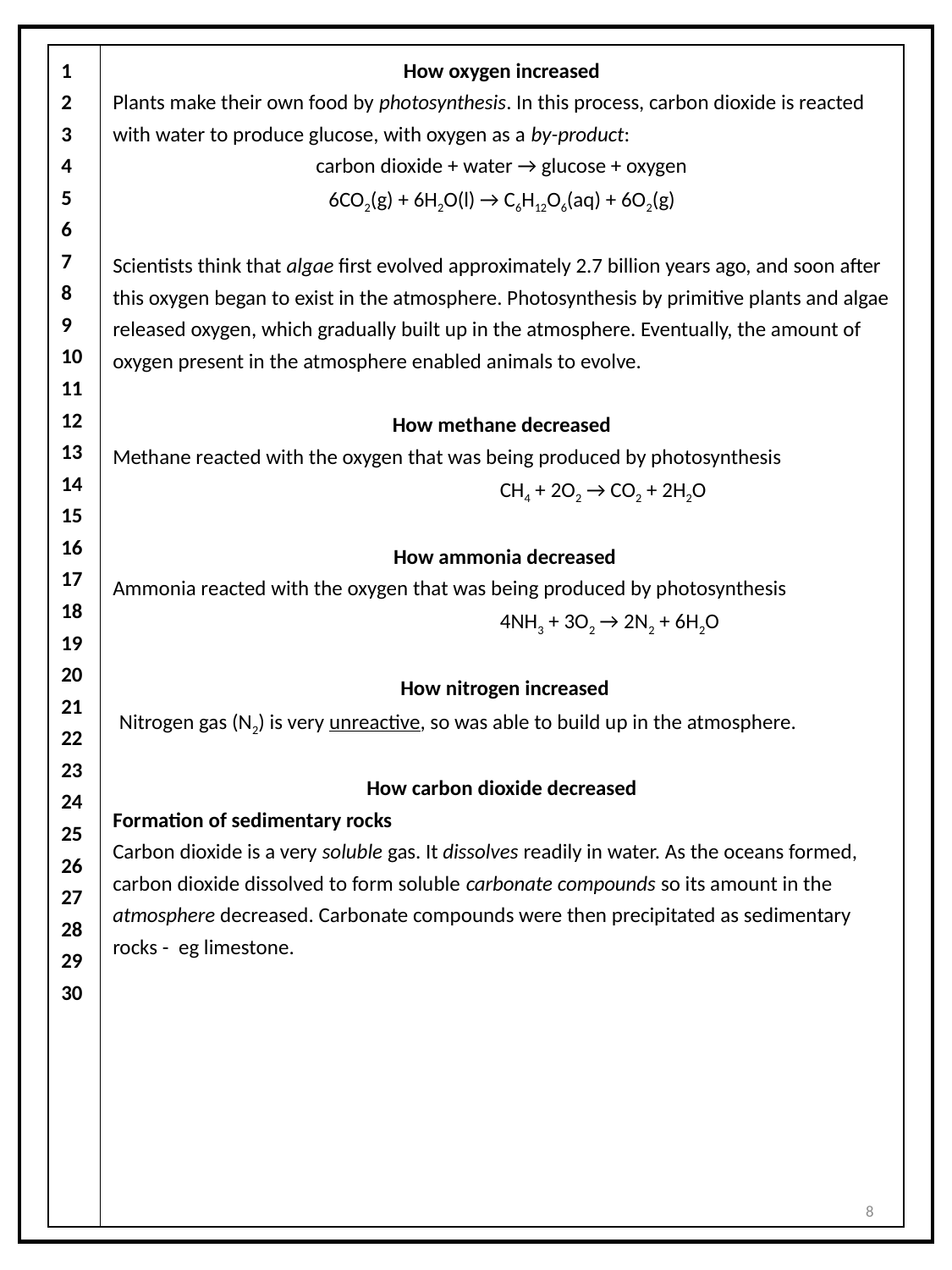

| 1 2 3 4 5 6 7 8 9 10 11 12 13 14 15 16 17 18 19 20 21 22 23 24 25 26 27 28 29 30 | How oxygen increased Plants make their own food by photosynthesis. In this process, carbon dioxide is reacted with water to produce glucose, with oxygen as a by-product: carbon dioxide + water → glucose + oxygen 6CO2(g) + 6H2O(l) → C6H12O6(aq) + 6O2(g) Scientists think that algae first evolved approximately 2.7 billion years ago, and soon after this oxygen began to exist in the atmosphere. Photosynthesis by primitive plants and algae released oxygen, which gradually built up in the atmosphere. Eventually, the amount of oxygen present in the atmosphere enabled animals to evolve. How methane decreased Methane reacted with the oxygen that was being produced by photosynthesis CH4 + 2O2 → CO2 + 2H2O How ammonia decreased Ammonia reacted with the oxygen that was being produced by photosynthesis 4NH3 + 3O2 → 2N2 + 6H2O How nitrogen increased Nitrogen gas (N2) is very unreactive, so was able to build up in the atmosphere. How carbon dioxide decreased Formation of sedimentary rocks Carbon dioxide is a very soluble gas. It dissolves readily in water. As the oceans formed, carbon dioxide dissolved to form soluble carbonate compounds so its amount in the atmosphere decreased. Carbonate compounds were then precipitated as sedimentary rocks - eg limestone. |
| --- | --- |
8